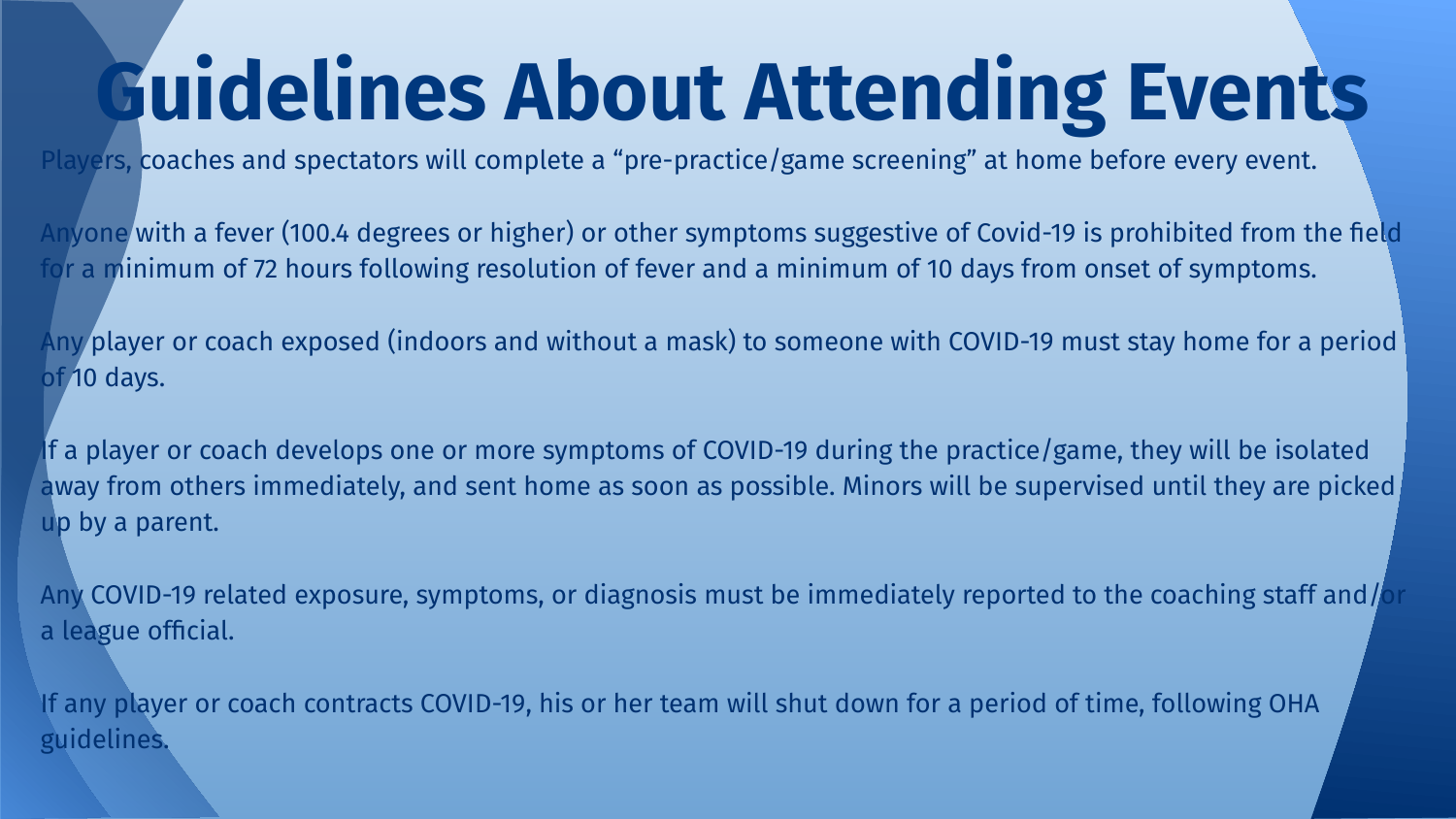

#
Guidelines About Attending Events
Players, coaches and spectators will complete a “pre-practice/game screening” at home before every event.

Anyone with a fever (100.4 degrees or higher) or other symptoms suggestive of Covid-19 is prohibited from the field for a minimum of 72 hours following resolution of fever and a minimum of 10 days from onset of symptoms.

Any player or coach exposed (indoors and without a mask) to someone with COVID-19 must stay home for a period of 10 days.

If a player or coach develops one or more symptoms of COVID-19 during the practice/game, they will be isolated away from others immediately, and sent home as soon as possible. Minors will be supervised until they are picked up by a parent.

Any COVID-19 related exposure, symptoms, or diagnosis must be immediately reported to the coaching staff and/or a league official.

If any player or coach contracts COVID-19, his or her team will shut down for a period of time, following OHA guidelines.